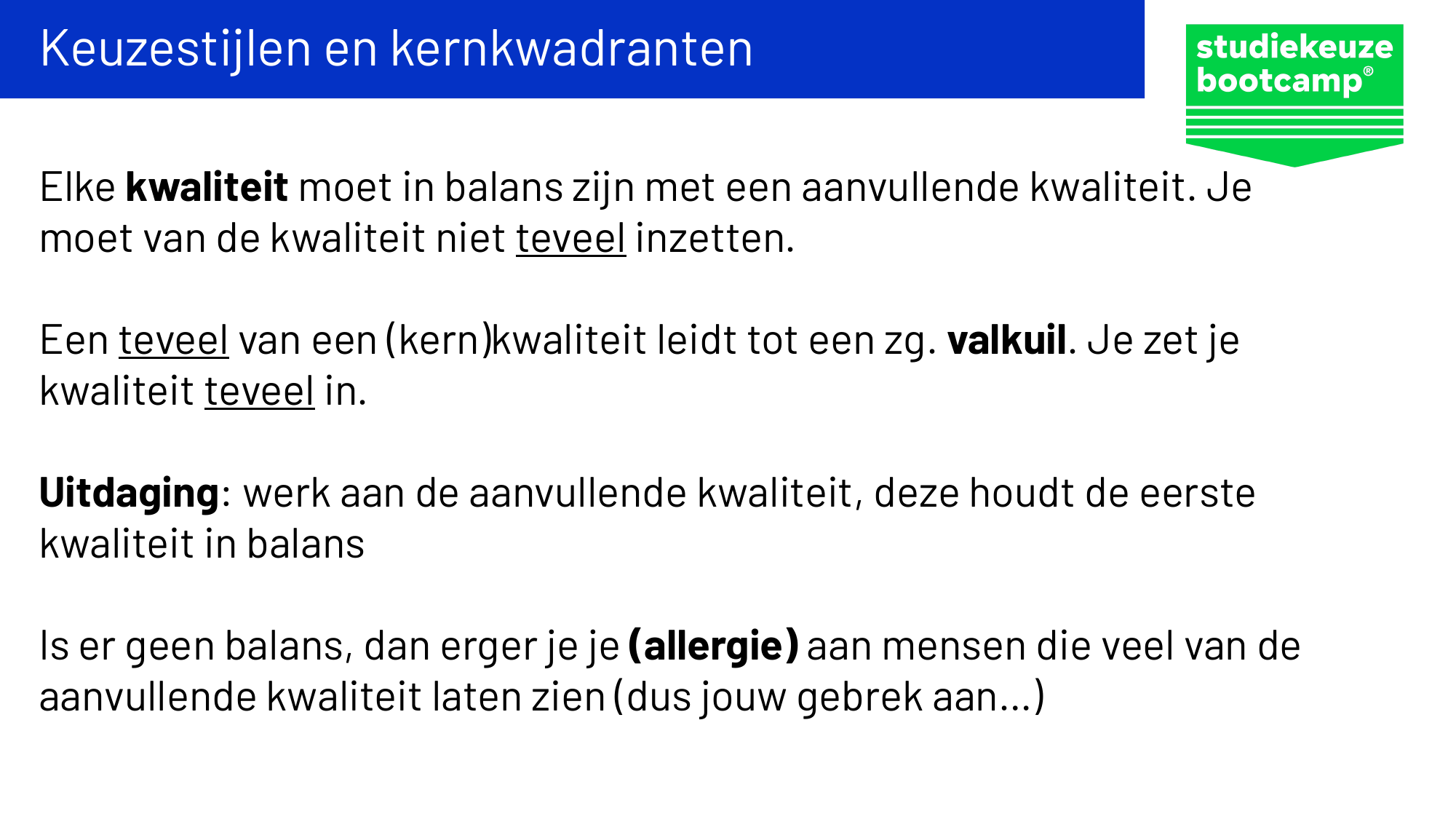

# Keuzestijlen en kernkwadranten
Elke kwaliteit moet in balans zijn met een aanvullende kwaliteit. Je moet van de kwaliteit niet teveel inzetten.

Een teveel van een (kern)kwaliteit leidt tot een zg. valkuil. Je zet je kwaliteit teveel in.

Uitdaging: werk aan de aanvullende kwaliteit, deze houdt de eerste kwaliteit in balans

Is er geen balans, dan erger je je (allergie) aan mensen die veel van de aanvullende kwaliteit laten zien (dus jouw gebrek aan…)